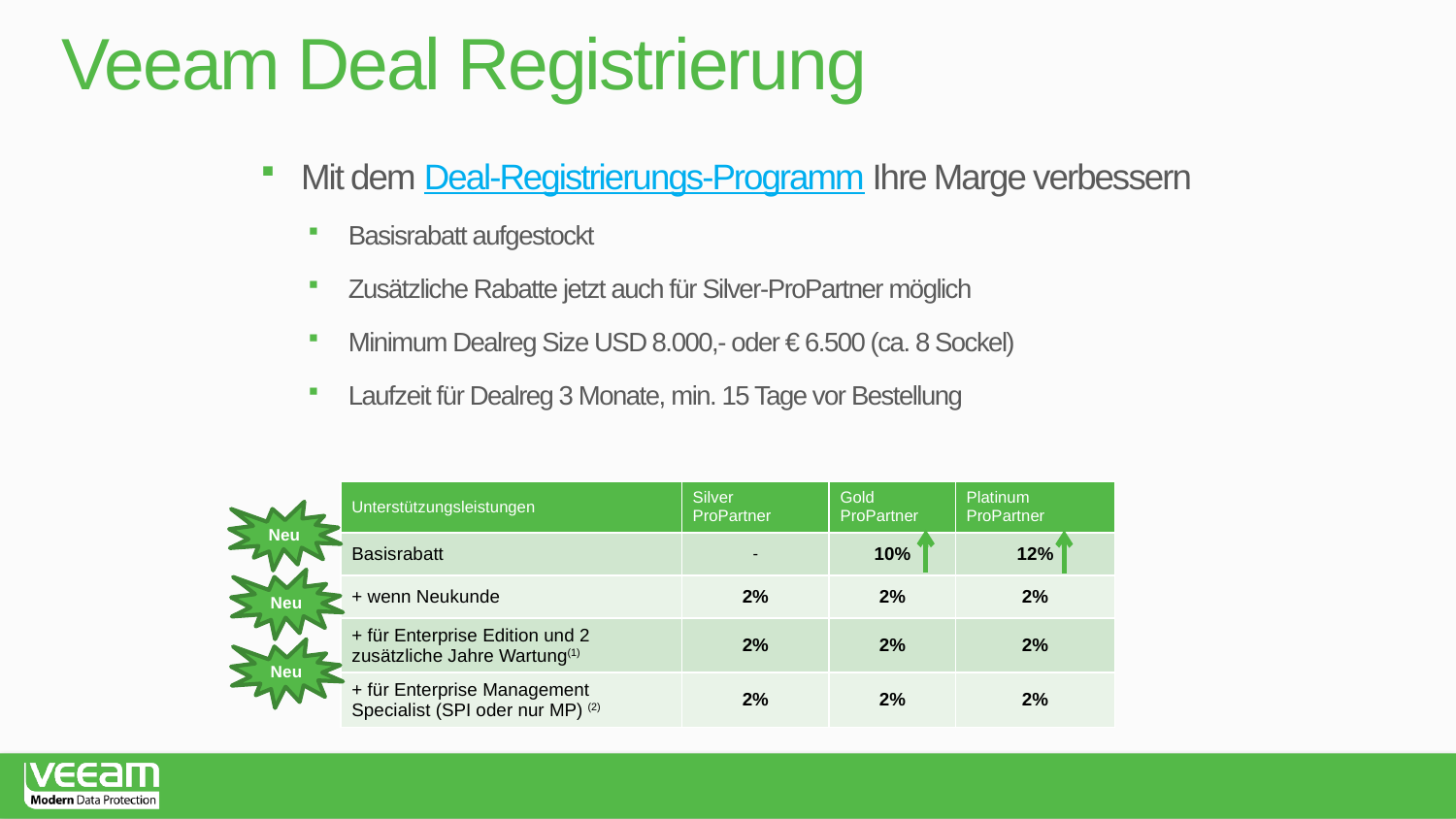

# Veeam Deal Registrierung

Mit dem Deal-Registrierungs-Programm Ihre Marge verbessern
Basisrabatt aufgestockt
Zusätzliche Rabatte jetzt auch für Silver-ProPartner möglich
Minimum Dealreg Size USD 8.000,- oder € 6.500 (ca. 8 Sockel)
Laufzeit für Dealreg 3 Monate, min. 15 Tage vor Bestellung

| Unterstützungsleistungen | Silver ProPartner | Gold ProPartner | Platinum ProPartner |
| --- | --- | --- | --- |
| Basisrabatt | - | 10% | 12% |
| + wenn Neukunde | 2% | 2% | 2% |
| + für Enterprise Edition und 2 zusätzliche Jahre Wartung(1) | 2% | 2% | 2% |
| + für Enterprise Management Specialist (SPI oder nur MP) (2) | 2% | 2% | 2% |
Neu
Neu
Neu